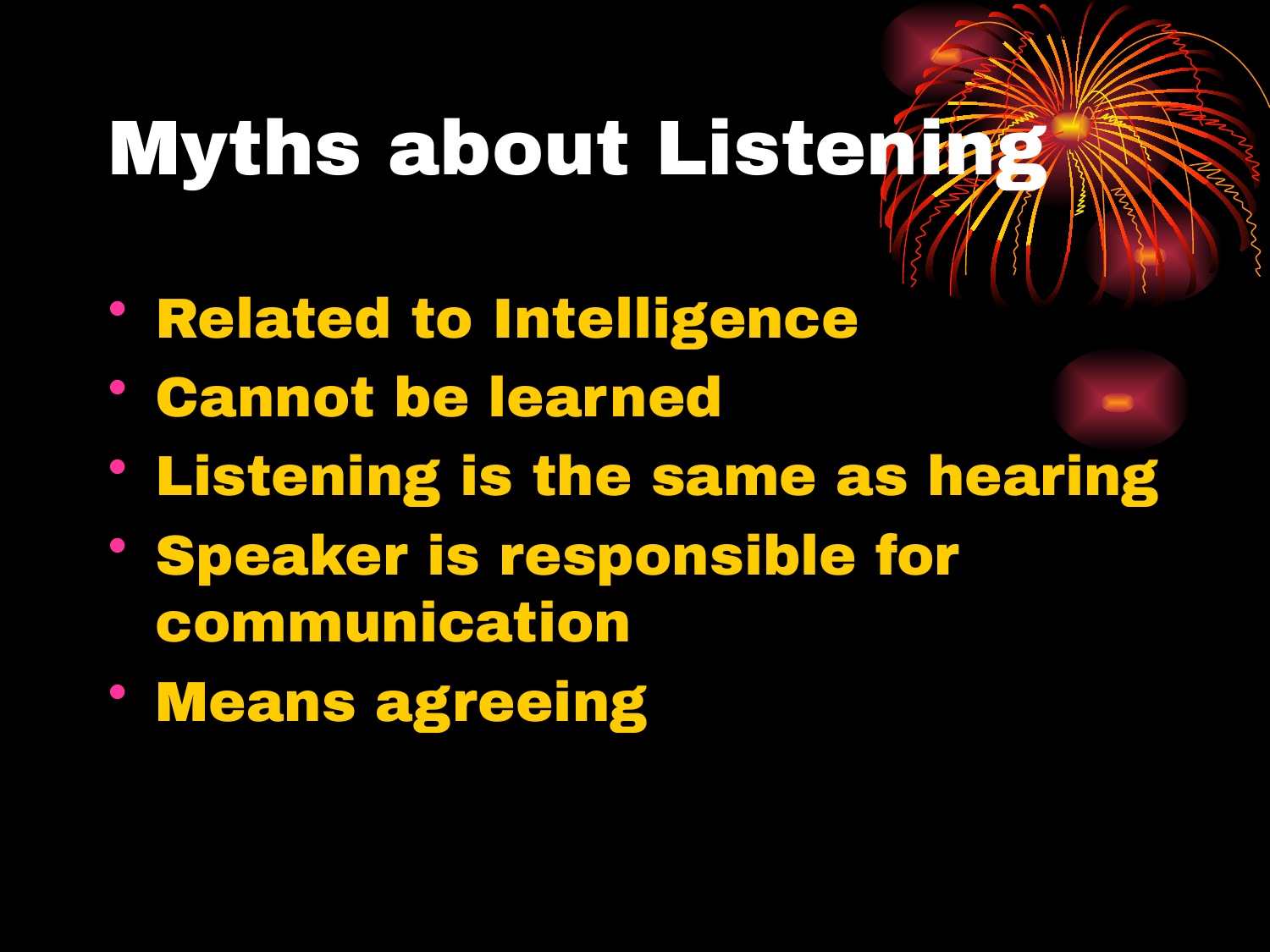

# Myths about Listening
Related to Intelligence
Cannot be learned
Listening is the same as hearing
Speaker is responsible for communication
Means agreeing